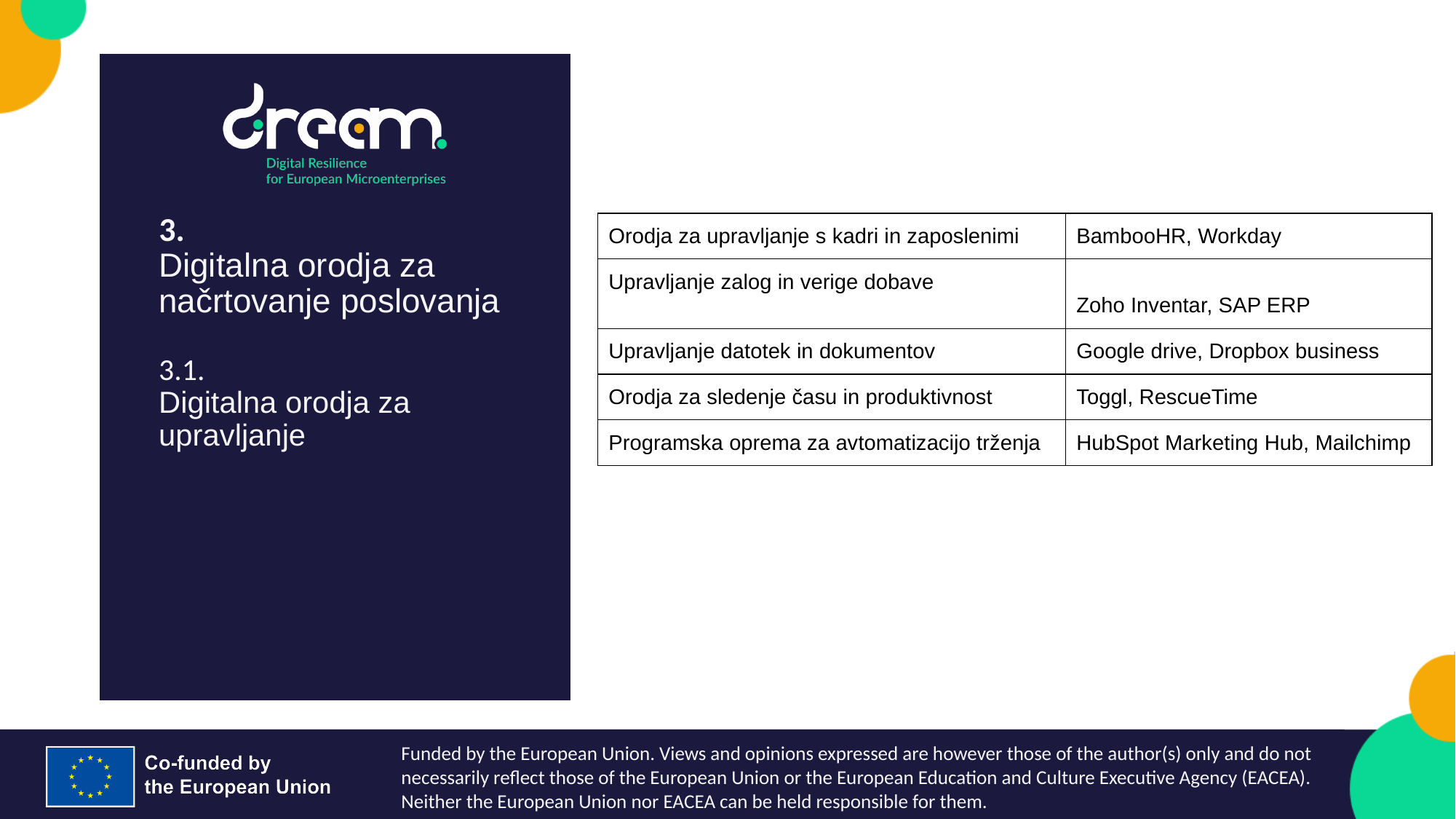

| Orodja za upravljanje s kadri in zaposlenimi | BambooHR, Workday |
| --- | --- |
| Upravljanje zalog in verige dobave | Zoho Inventar, SAP ERP |
| Upravljanje datotek in dokumentov | Google drive, Dropbox business |
| Orodja za sledenje času in produktivnost | Toggl, RescueTime |
| Programska oprema za avtomatizacijo trženja | HubSpot Marketing Hub, Mailchimp |
3.
Digitalna orodja za načrtovanje poslovanja
3.1.
Digitalna orodja za upravljanje